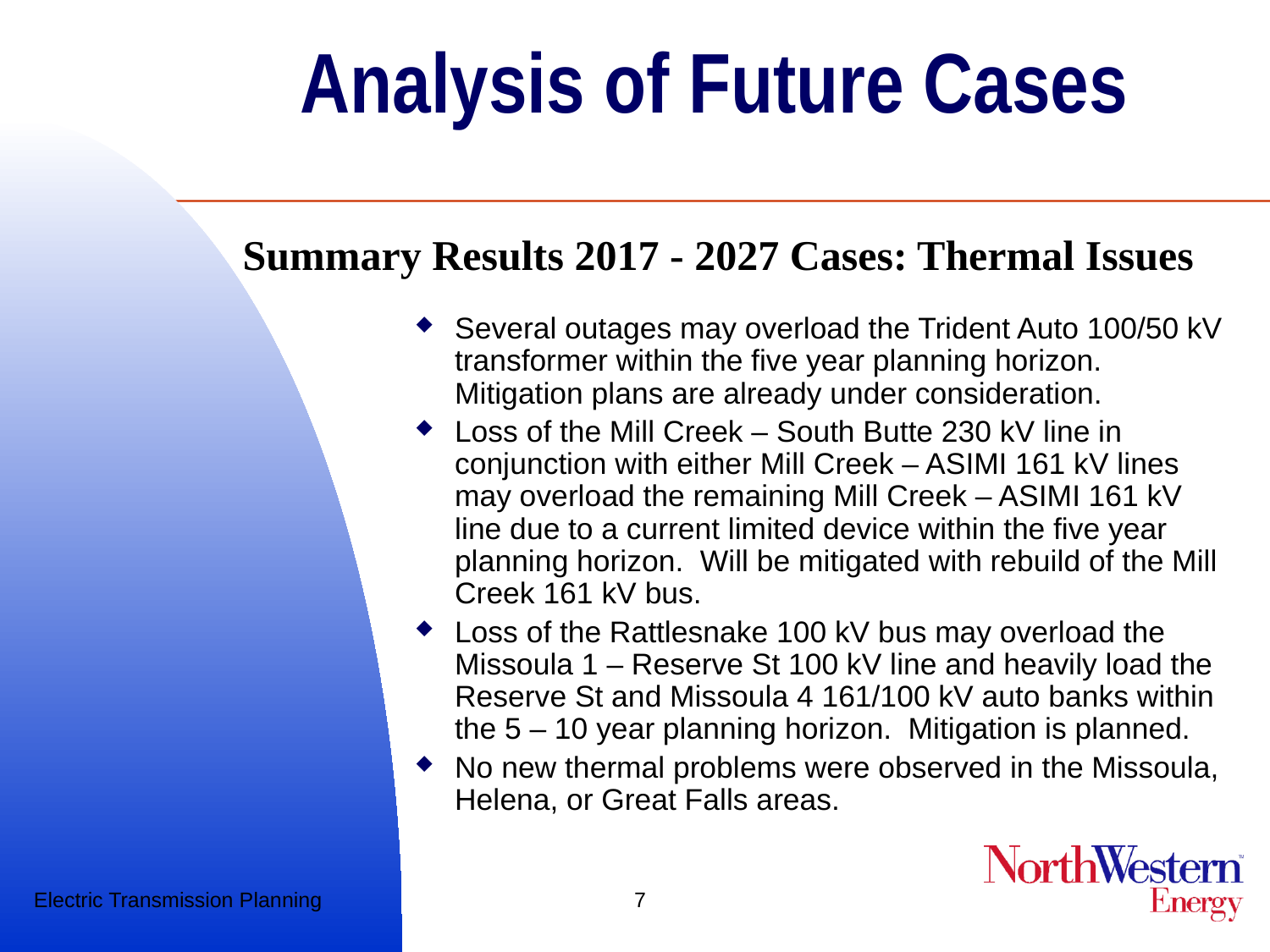

# Analysis of Future Cases
Summary Results 2017 - 2027 Cases: Thermal Issues

Several outages may overload the Trident Auto 100/50 kV transformer within the five year planning horizon.  Mitigation plans are already under consideration.
Loss of the Mill Creek – South Butte 230 kV line in conjunction with either Mill Creek – ASIMI 161 kV lines may overload the remaining Mill Creek – ASIMI 161 kV line due to a current limited device within the five year planning horizon.  Will be mitigated with rebuild of the Mill Creek 161 kV bus.
Loss of the Rattlesnake 100 kV bus may overload the Missoula 1 – Reserve St 100 kV line and heavily load the Reserve St and Missoula 4 161/100 kV auto banks within the 5 – 10 year planning horizon.  Mitigation is planned.
No new thermal problems were observed in the Missoula, Helena, or Great Falls areas.

Electric Transmission Planning
7